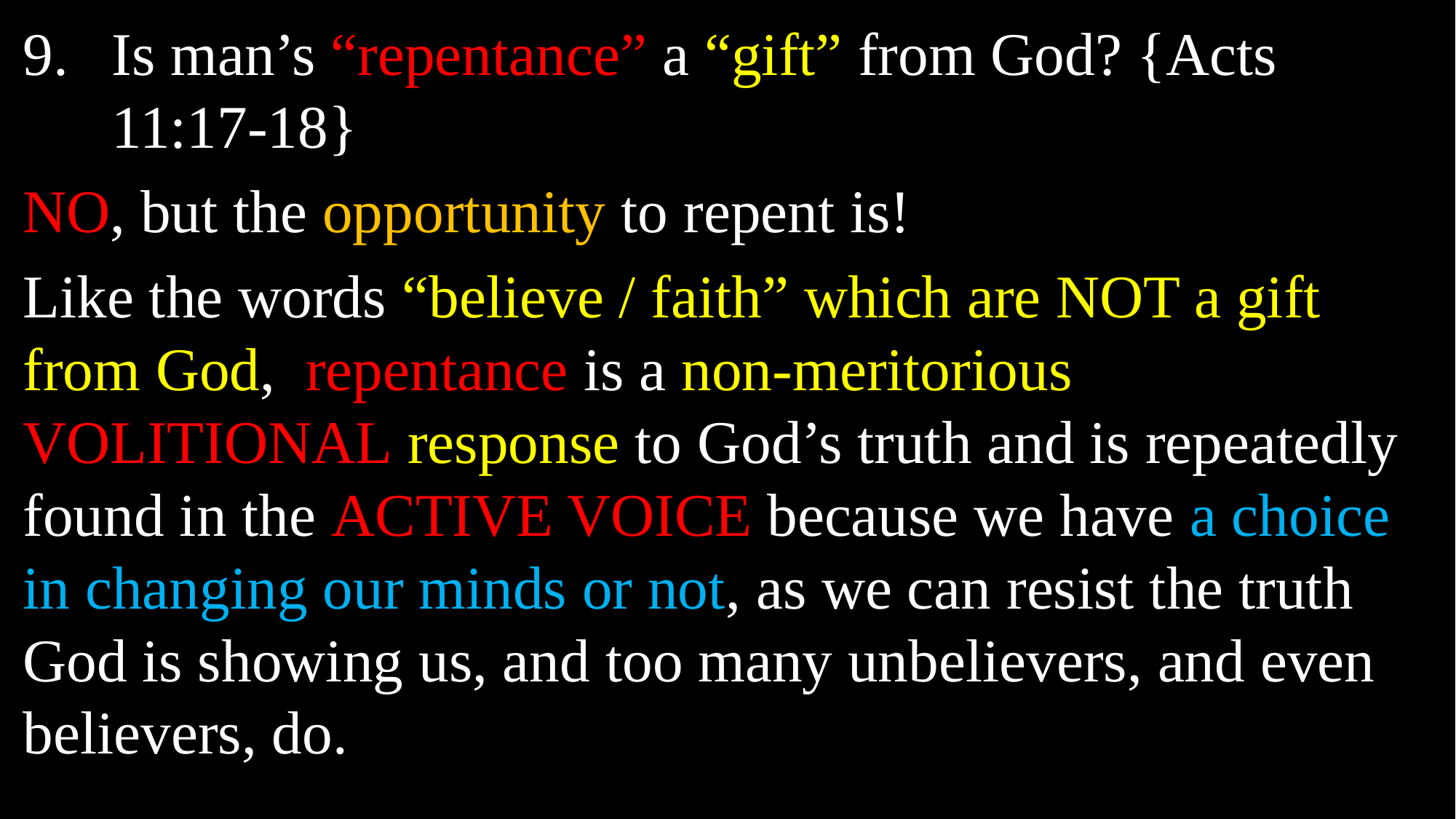

Is man’s “repentance” a “gift” from God? {Acts 11:17-18}
NO, but the opportunity to repent is!
Like the words “believe / faith” which are NOT a gift from God,  repentance is a non-meritorious VOLITIONAL response to God’s truth and is repeatedly found in the ACTIVE VOICE because we have a choice in changing our minds or not, as we can resist the truth God is showing us, and too many unbelievers, and even believers, do.